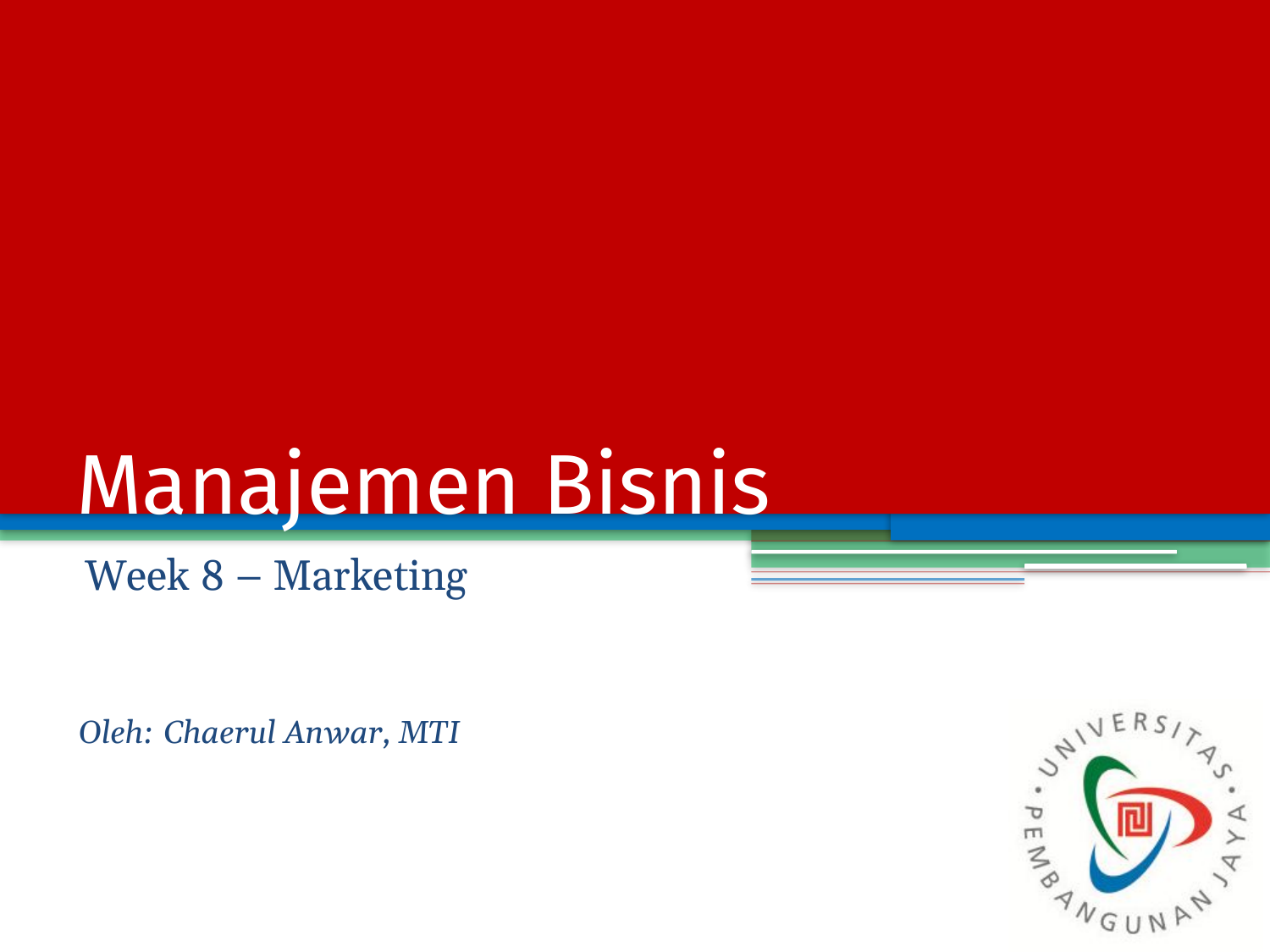

# Manajemen Bisnis
Week 8 – Marketing
Oleh: Chaerul Anwar, MTI